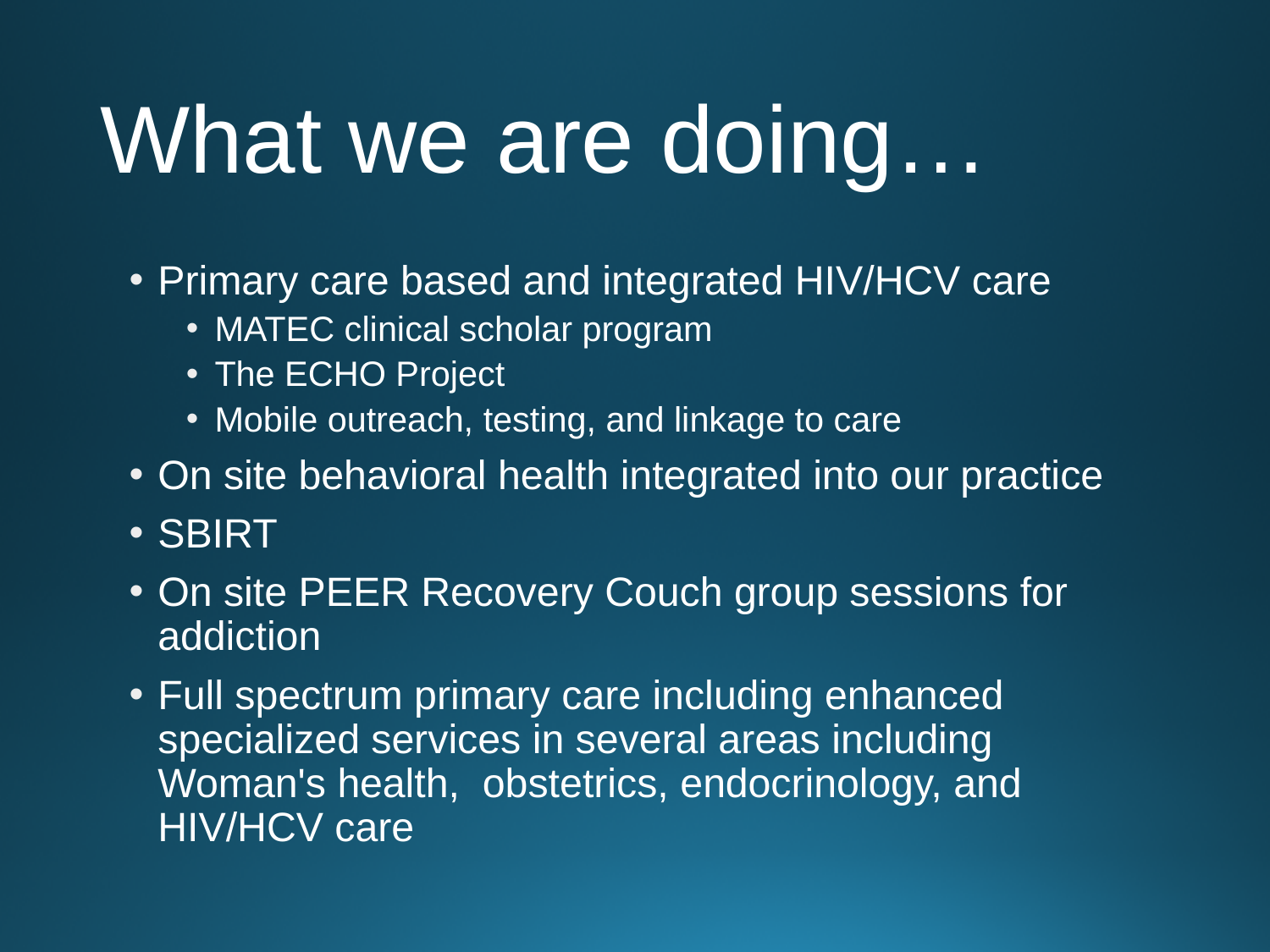

# What we are doing…
Primary care based and integrated HIV/HCV care
MATEC clinical scholar program
The ECHO Project
Mobile outreach, testing, and linkage to care
On site behavioral health integrated into our practice
SBIRT
On site PEER Recovery Couch group sessions for addiction
Full spectrum primary care including enhanced specialized services in several areas including Woman's health,  obstetrics, endocrinology, and HIV/HCV care